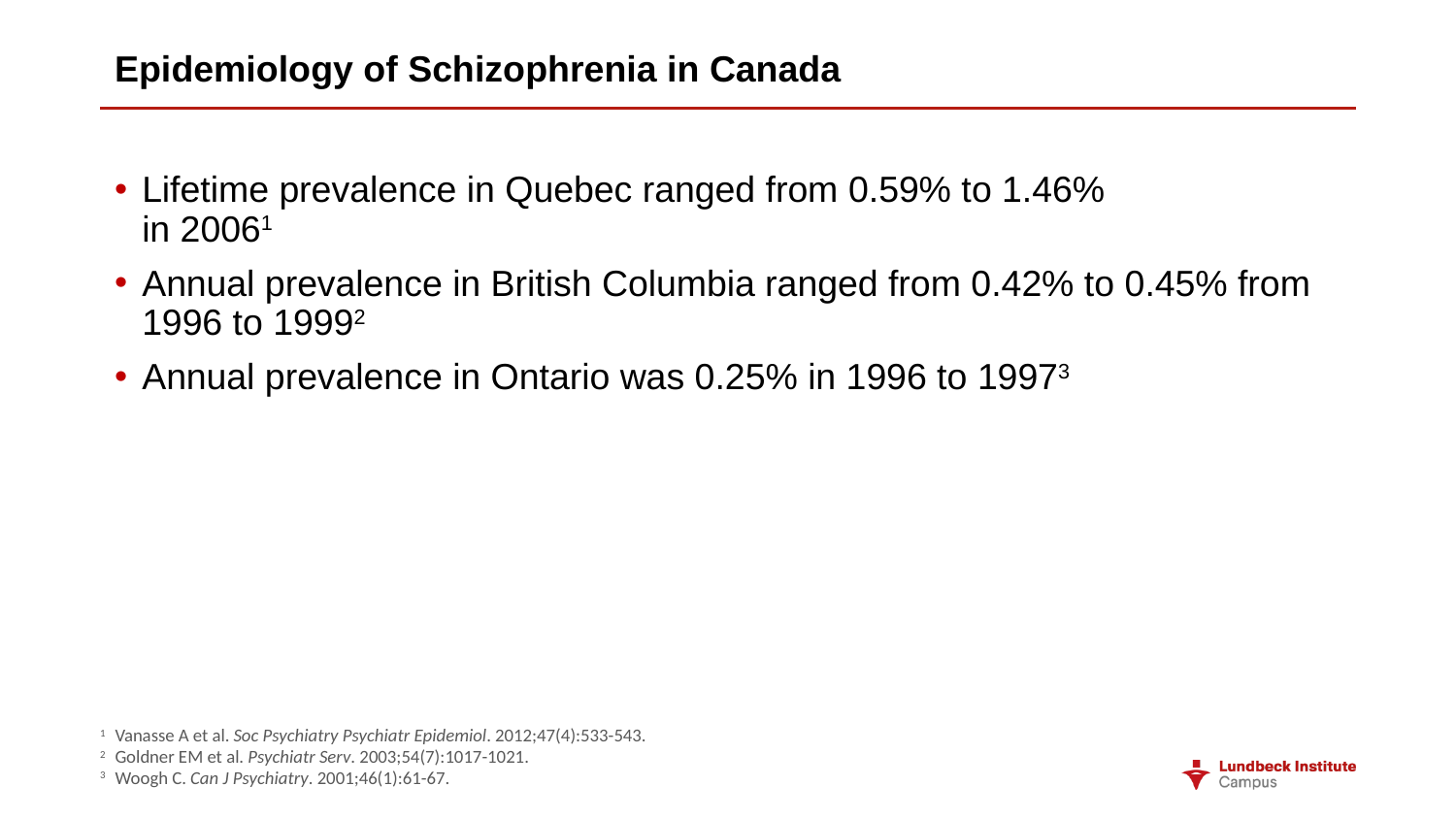

# Epidemiology of Schizophrenia in Canada
Lifetime prevalence in Quebec ranged from 0.59% to 1.46%
in 20061
Annual prevalence in British Columbia ranged from 0.42% to 0.45% from 1996 to 19992
Annual prevalence in Ontario was 0.25% in 1996 to 19973
1 	Vanasse A et al. Soc Psychiatry Psychiatr Epidemiol. 2012;47(4):533-543.
2 	Goldner EM et al. Psychiatr Serv. 2003;54(7):1017-1021.
3 	Woogh C. Can J Psychiatry. 2001;46(1):61-67.